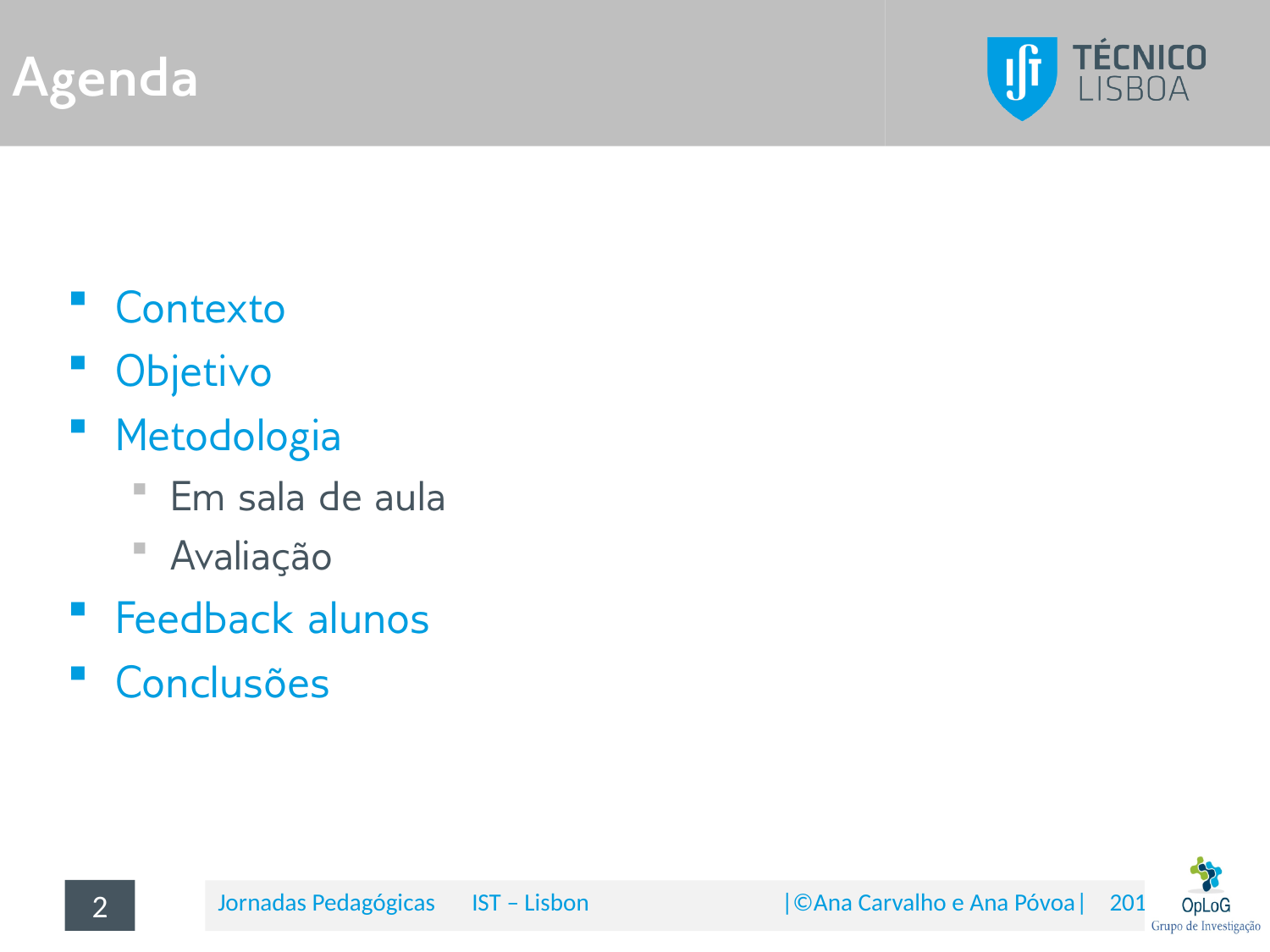

# Agenda

Contexto
Objetivo
Metodologia
Em sala de aula
Avaliação
Feedback alunos
Conclusões